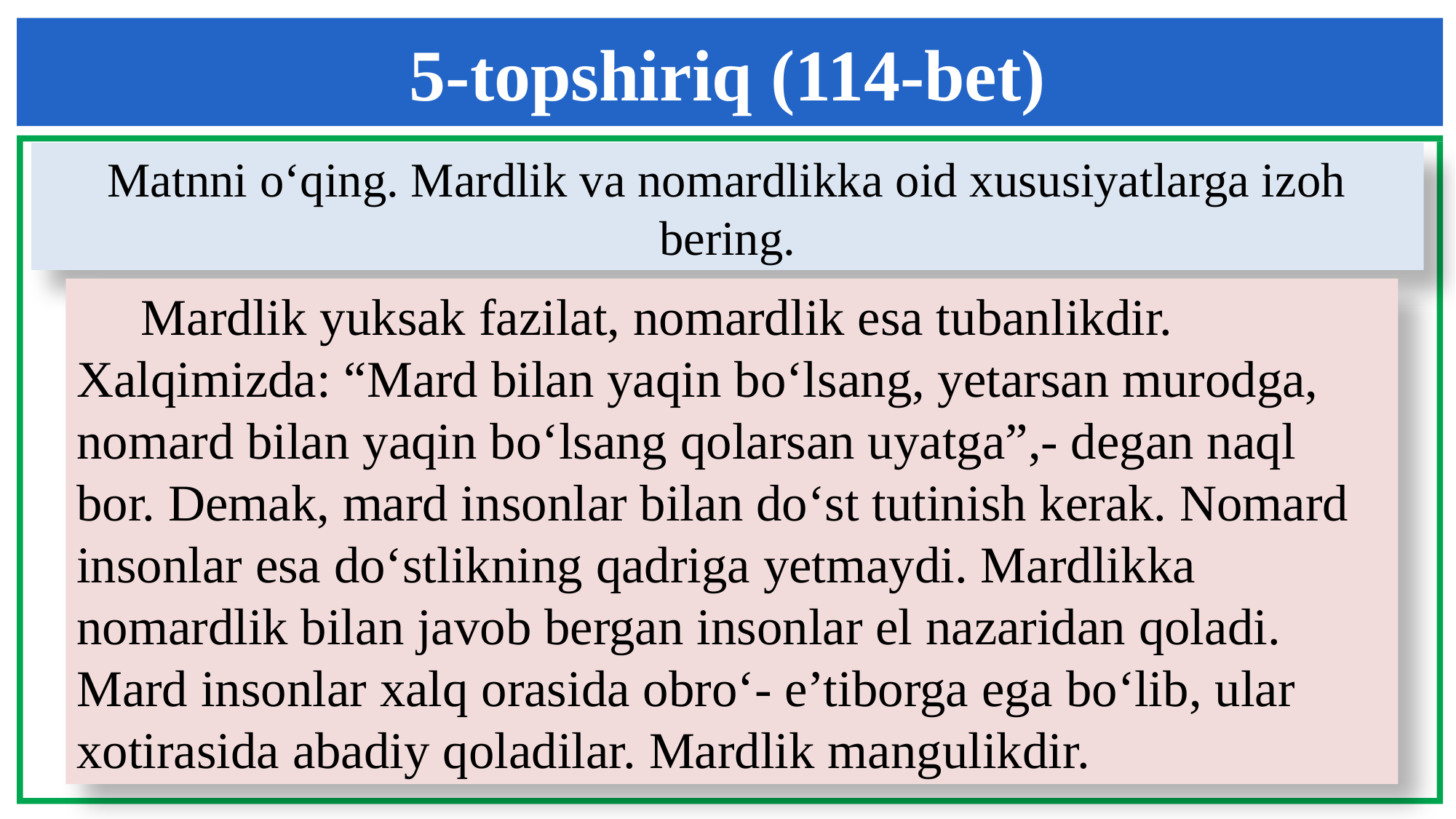

5-topshiriq (114-bet)
Matnni o‘qing. Mardlik va nomardlikka oid xususiyatlarga izoh bering.
     Mardlik yuksak fazilat, nomardlik esa tubanlikdir.
Xalqimizda: “Mard bilan yaqin bo‘lsang, yetarsan murodga,
nomard bilan yaqin bo‘lsang qolarsan uyatga”,- degan naql
bor. Demak, mard insonlar bilan do‘st tutinish kerak. Nomard
insonlar esa do‘stlikning qadriga yetmaydi. Mardlikka
nomardlik bilan javob bergan insonlar el nazaridan qoladi.
Mard insonlar xalq orasida obro‘- e’tiborga ega bo‘lib, ular
xotirasida abadiy qoladilar. Mardlik mangulikdir.